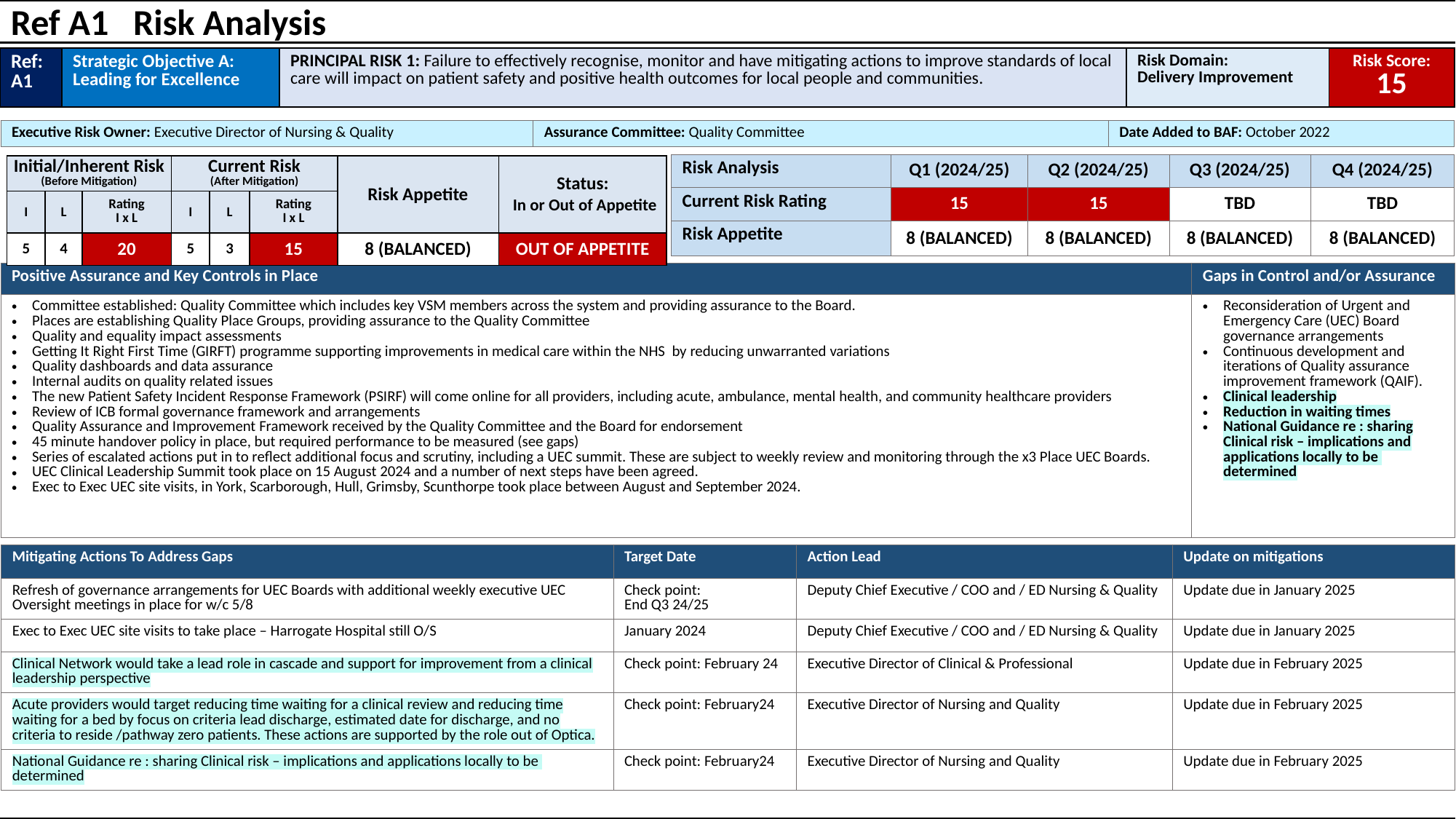

Ref A1   Risk Analysis

| Ref: A1 | Strategic Objective A: Leading for Excellence | PRINCIPAL RISK 1: Failure to effectively recognise, monitor and have mitigating actions to improve standards of local care will impact on patient safety and positive health outcomes for local people and communities. | Risk Domain: Delivery Improvement | Risk Score: 15 |
| --- | --- | --- | --- | --- |

| Executive Risk Owner: Executive Director of Nursing & Quality | Assurance Committee: Quality Committee | Date Added to BAF: October 2022 |
| --- | --- | --- |
| Risk Analysis | Q1 (2024/25) | Q2 (2024/25) | Q3 (2024/25) | Q4 (2024/25) |
| --- | --- | --- | --- | --- |
| Current Risk Rating | 15 | 15 | TBD | TBD |
| Risk Appetite | 8 (BALANCED) | 8 (BALANCED) | 8 (BALANCED) | 8 (BALANCED) |
| Initial/Inherent Risk (Before Mitigation) |  |  | Current Risk (After Mitigation) |  |  | Risk Appetite | Status: In or Out of Appetite |
| --- | --- | --- | --- | --- | --- | --- | --- |
| I | L | Rating I x L | I | L | Rating I x L | OPEN | (RAG) |
| 5 | 4 | 20 | 5 | 3 | 15 | 8 (BALANCED) | OUT OF APPETITE |
| Positive Assurance and Key Controls in Place | Gaps in Control and/or Assurance |
| --- | --- |
| Committee established: Quality Committee which includes key VSM members across the system and providing assurance to the Board. Places are establishing Quality Place Groups, providing assurance to the Quality Committee Quality and equality impact assessments Getting It Right First Time (GIRFT) programme supporting improvements in medical care within the NHS by reducing unwarranted variations Quality dashboards and data assurance Internal audits on quality related issues The new Patient Safety Incident Response Framework (PSIRF) will come online for all providers, including acute, ambulance, mental health, and community healthcare providers Review of ICB formal governance framework and arrangements Quality Assurance and Improvement Framework received by the Quality Committee and the Board for endorsement 45 minute handover policy in place, but required performance to be measured (see gaps) Series of escalated actions put in to reflect additional focus and scrutiny, including a UEC summit. These are subject to weekly review and monitoring through the x3 Place UEC Boards. UEC Clinical Leadership Summit took place on 15 August 2024 and a number of next steps have been agreed. Exec to Exec UEC site visits, in York, Scarborough, Hull, Grimsby, Scunthorpe took place between August and September 2024. | Reconsideration of Urgent and Emergency Care (UEC) Board governance arrangements Continuous development and iterations of Quality assurance improvement framework (QAIF). Clinical leadership Reduction in waiting times National Guidance re : sharing Clinical risk – implications and applications locally to be determined |
| Mitigating Actions To Address Gaps | Target Date | Action Lead | Update on mitigations |
| --- | --- | --- | --- |
| Refresh of governance arrangements for UEC Boards with additional weekly executive UEC Oversight meetings in place for w/c 5/8 | Check point: End Q3 24/25 | Deputy Chief Executive / COO and / ED Nursing & Quality | Update due in January 2025 |
| Exec to Exec UEC site visits to take place – Harrogate Hospital still O/S | January 2024 | Deputy Chief Executive / COO and / ED Nursing & Quality | Update due in January 2025 |
| Clinical Network would take a lead role in cascade and support for improvement from a clinical leadership perspective | Check point: February 24 | Executive Director of Clinical & Professional | Update due in February 2025 |
| Acute providers would target reducing time waiting for a clinical review and reducing time waiting for a bed by focus on criteria lead discharge, estimated date for discharge, and no criteria to reside /pathway zero patients. These actions are supported by the role out of Optica. | Check point: February24 | Executive Director of Nursing and Quality | Update due in February 2025 |
| National Guidance re : sharing Clinical risk – implications and applications locally to be determined | Check point: February24 | Executive Director of Nursing and Quality | Update due in February 2025 |